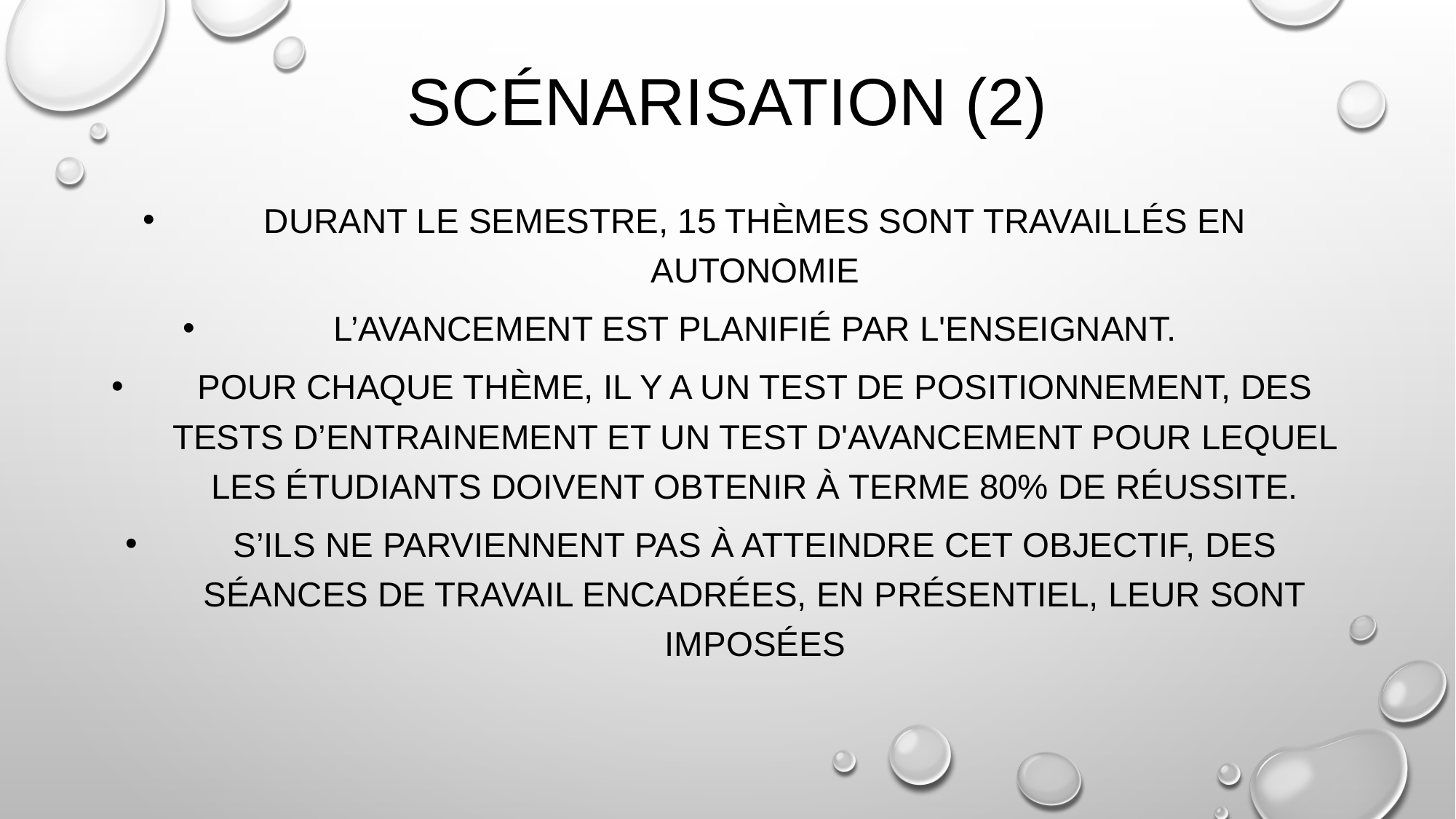

# Scénarisation (2)
durant le semestre, 15 thèmes sont travaillés en autonomie
l’avancement est planifié par l'enseignant.
Pour chaque thème, il y a un test de positionnement, des tests d’entrainement et un test d'avancement pour lequel les étudiants doivent obtenir à terme 80% de réussite.
S’ils ne parviennent pas à atteindre cet objectif, des séances de travail encadrées, en présentiel, leur sont imposées